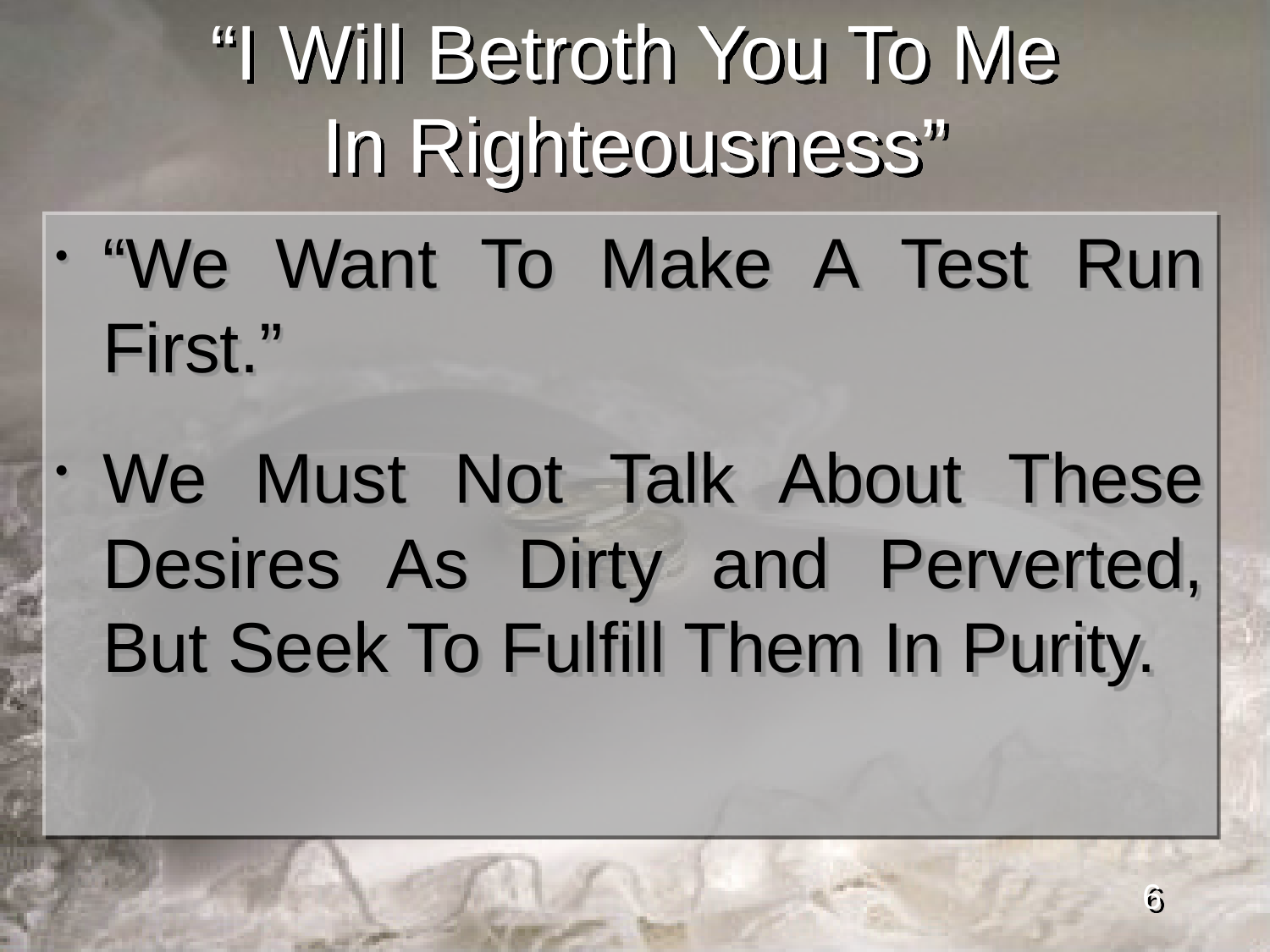

# “I Will Betroth You To Me In Righteousness”
“We Want To Make A Test Run First.”
We Must Not Talk About These Desires As Dirty and Perverted, But Seek To Fulfill Them In Purity.
6